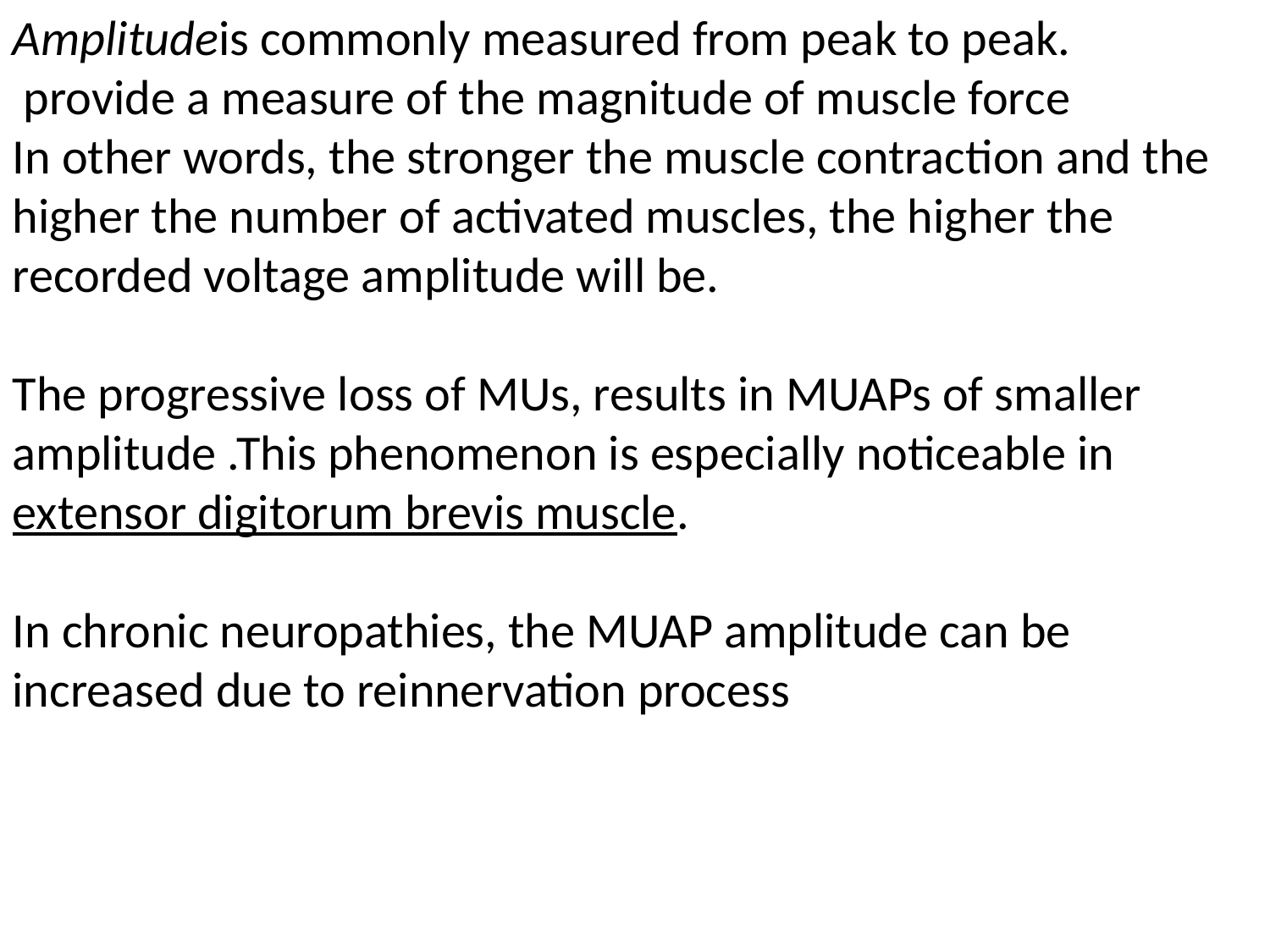

Amplitudeis commonly measured from peak to peak.
 provide a measure of the magnitude of muscle force
In other words, the stronger the muscle contraction and the higher the number of activated muscles, the higher the recorded voltage amplitude will be.

The progressive loss of MUs, results in MUAPs of smaller amplitude .This phenomenon is especially noticeable in extensor digitorum brevis muscle.

In chronic neuropathies, the MUAP amplitude can be increased due to reinnervation process